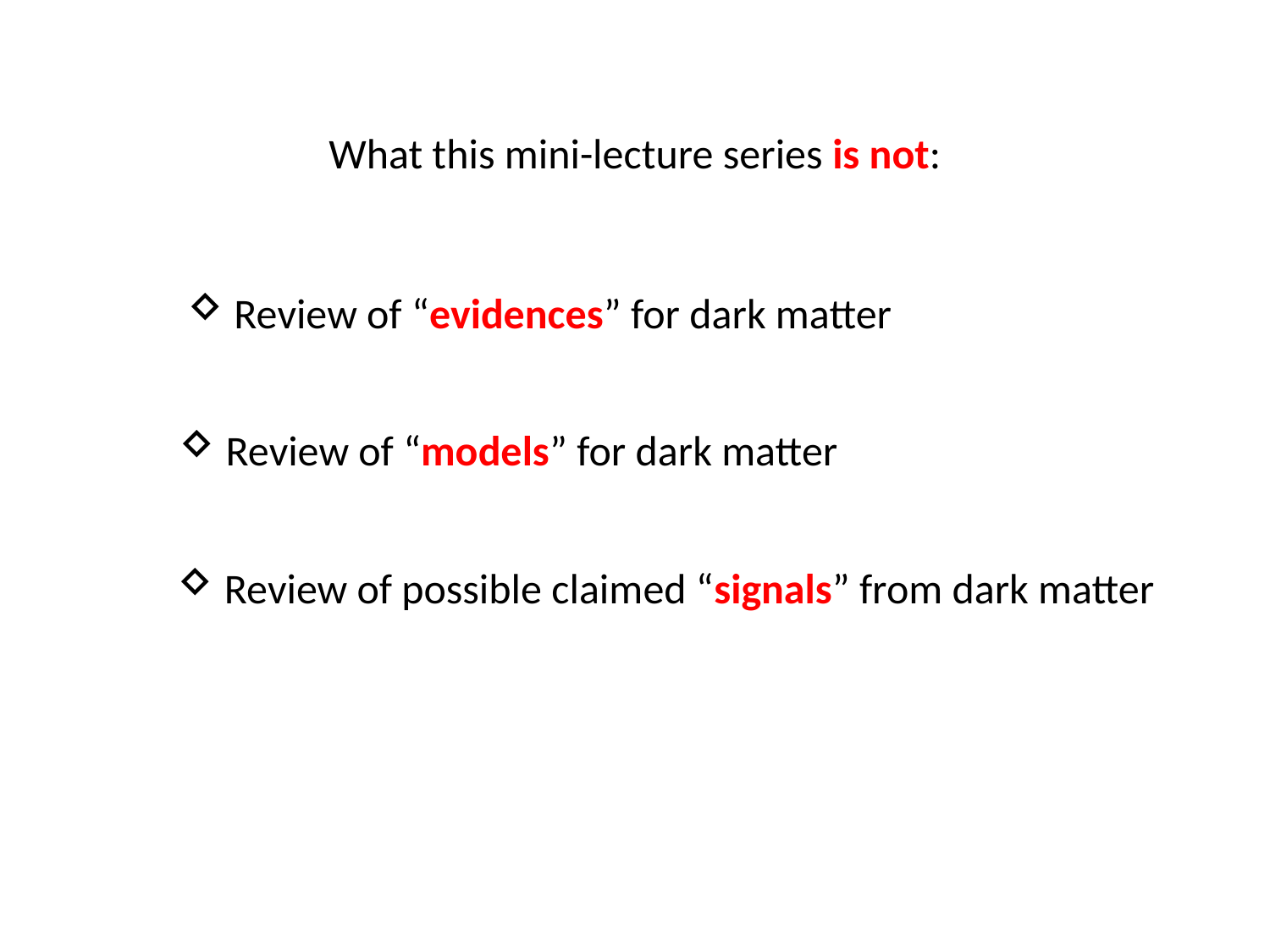

What this mini-lecture series is not:
Review of “evidences” for dark matter
Review of “models” for dark matter
Review of possible claimed “signals” from dark matter